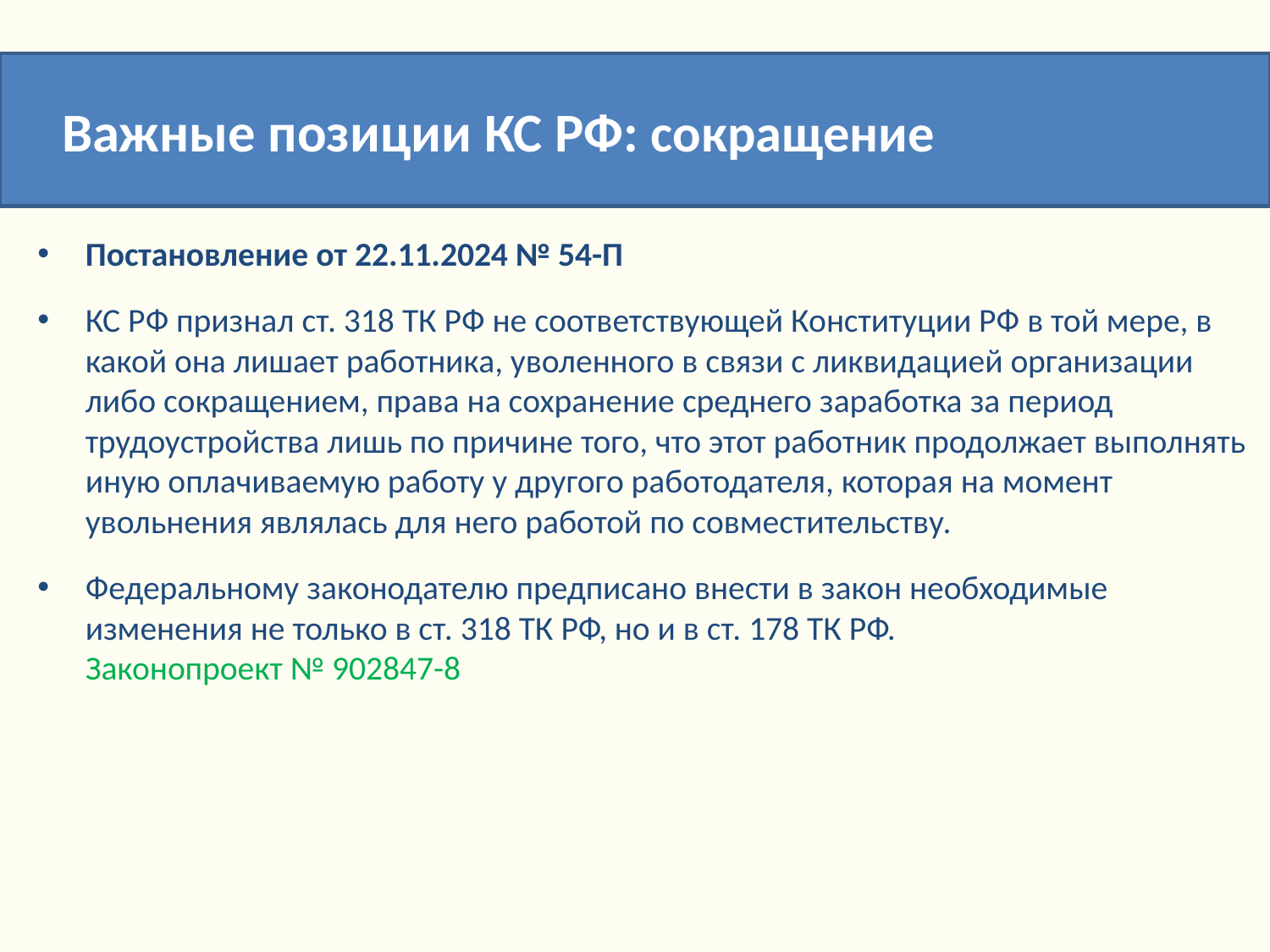

Важные позиции КС РФ: сокращение
Постановление от 22.11.2024 № 54-П

КС РФ признал ст. 318 ТК РФ не соответствующей Конституции РФ в той мере, в какой она лишает работника, уволенного в связи с ликвидацией организации либо сокращением, права на сохранение среднего заработка за период трудоустройства лишь по причине того, что этот работник продолжает выполнять иную оплачиваемую работу у другого работодателя, которая на момент увольнения являлась для него работой по совместительству.

Федеральному законодателю предписано внести в закон необходимые изменения не только в ст. 318 ТК РФ, но и в ст. 178 ТК РФ.
Законопроект № 902847-8